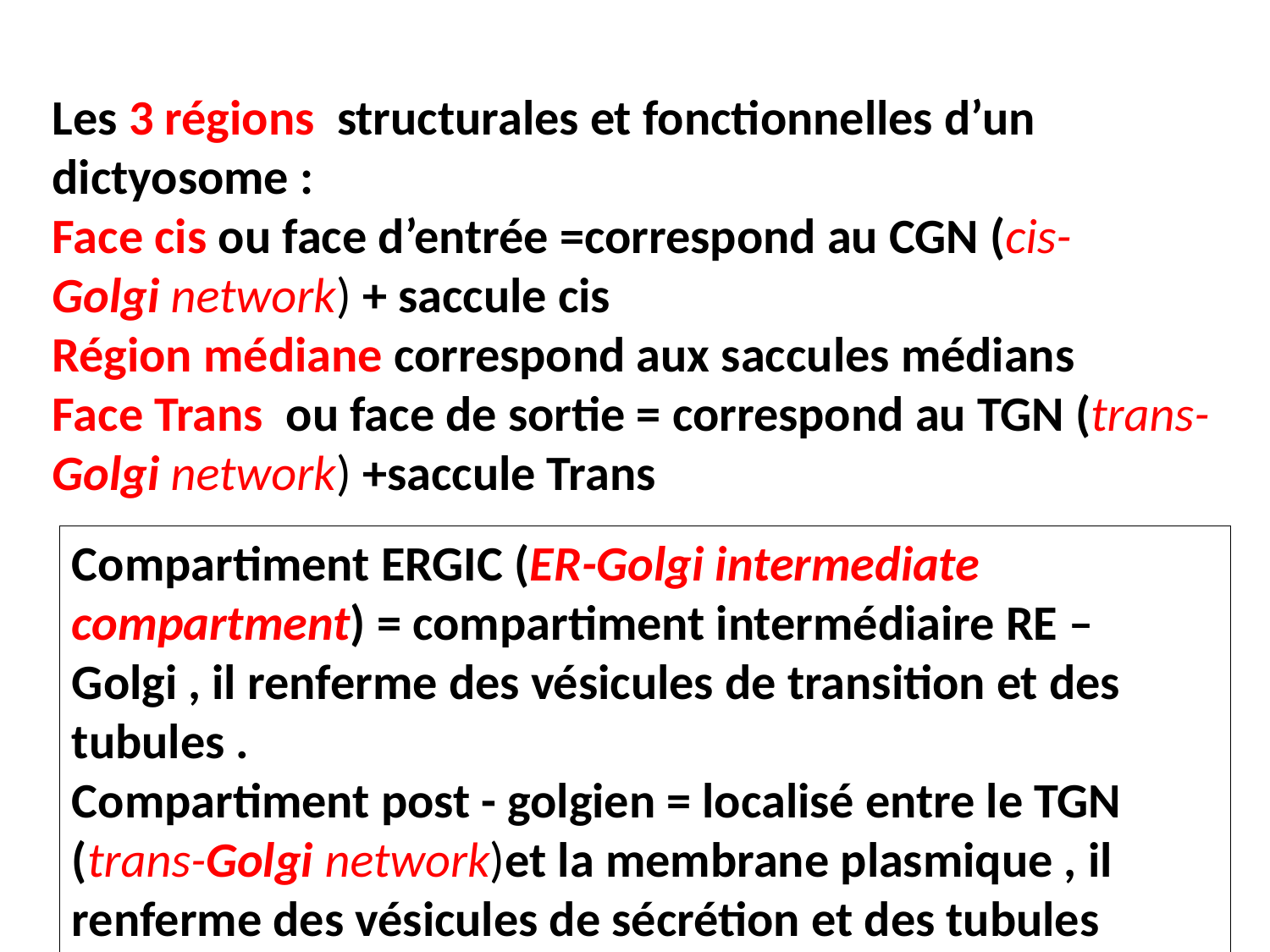

Les 3 régions  structurales et fonctionnelles d’un dictyosome :
Face cis ou face d’entrée =correspond au CGN (cis-Golgi network) + saccule cis
Région médiane correspond aux saccules médians
Face Trans  ou face de sortie = correspond au TGN (trans-Golgi network) +saccule Trans
Compartiment ERGIC (ER-Golgi intermediate compartment) = compartiment intermédiaire RE –Golgi , il renferme des vésicules de transition et des tubules .
Compartiment post - golgien = localisé entre le TGN (trans-Golgi network)et la membrane plasmique , il renferme des vésicules de sécrétion et des tubules